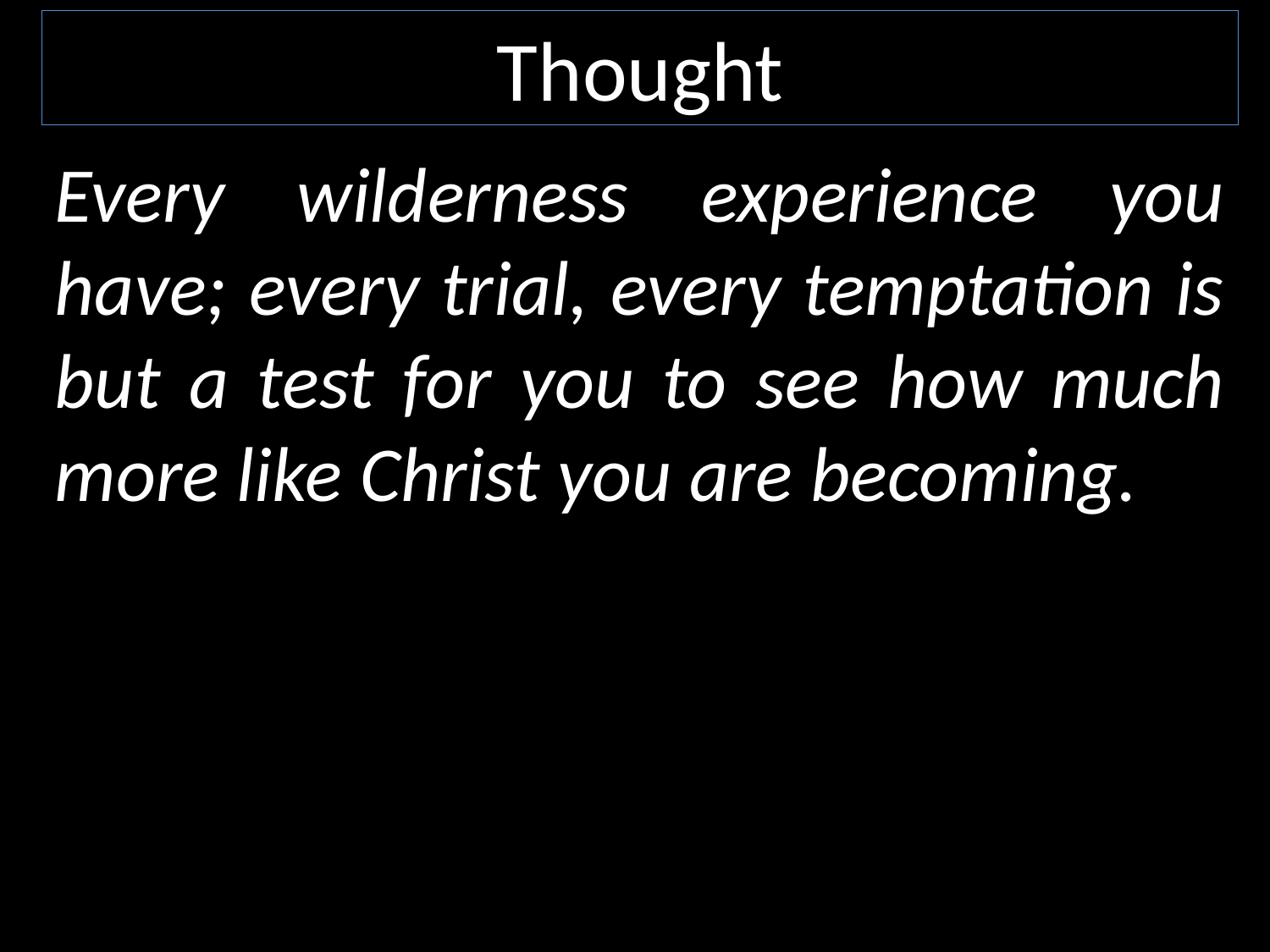

Thought
Every wilderness experience you have; every trial, every temptation is but a test for you to see how much more like Christ you are becoming.